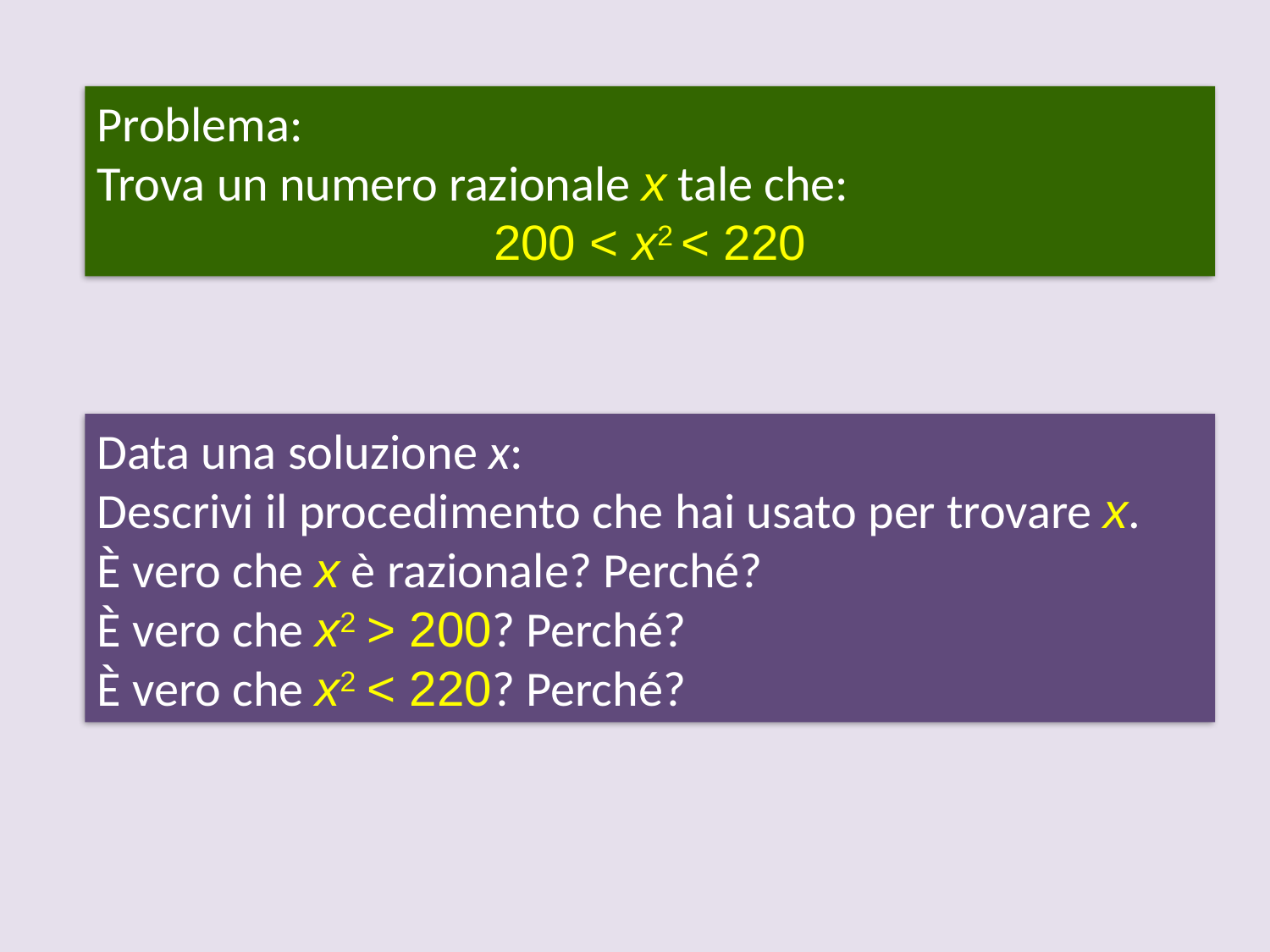

Problema:
Trova un numero razionale x tale che:
200 < x2 < 220
Data una soluzione x:
Descrivi il procedimento che hai usato per trovare x.
È vero che x è razionale? Perché?
È vero che x2 > 200? Perché?
È vero che x2 < 220? Perché?